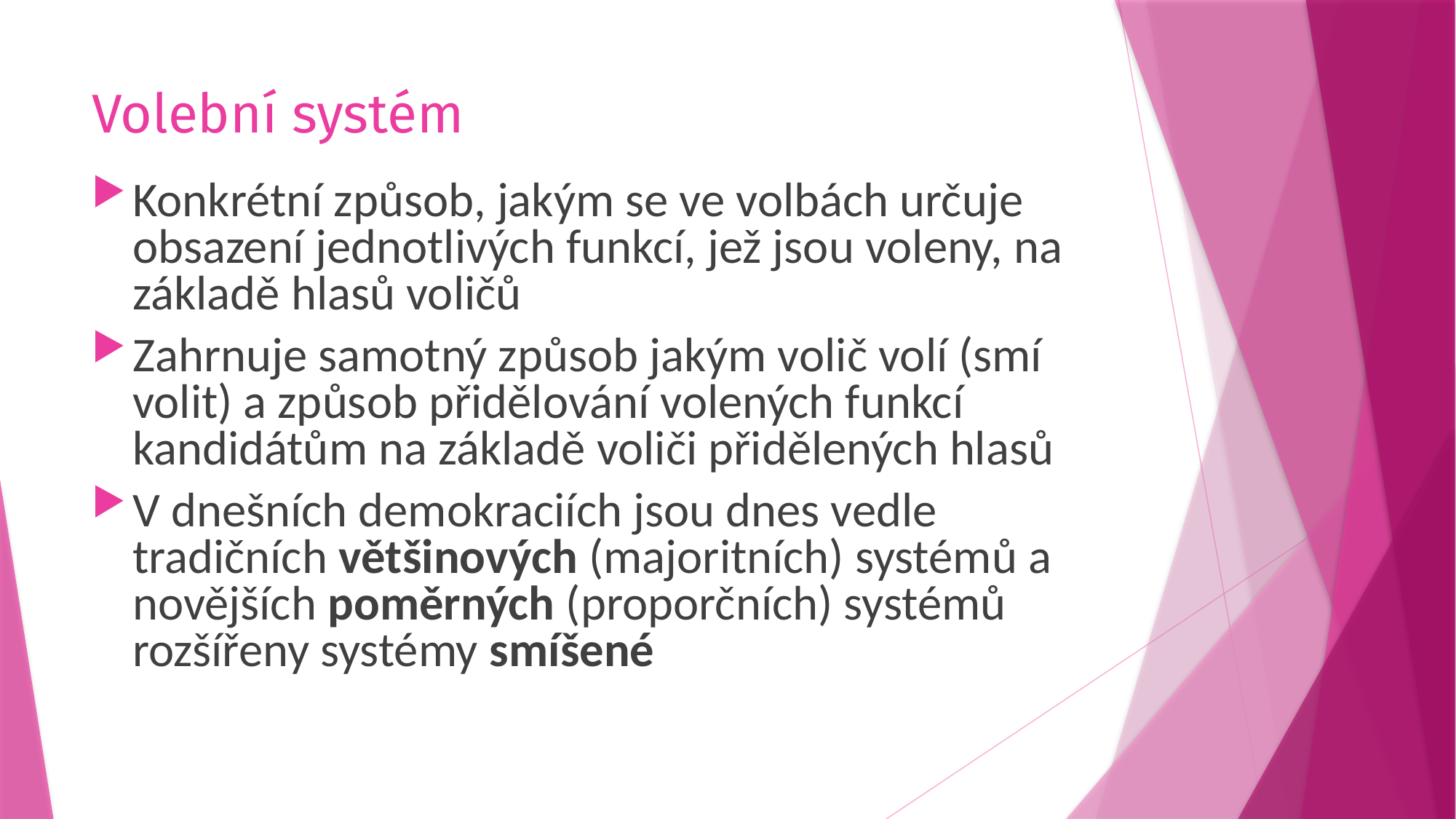

# Volební systém
Konkrétní způsob, jakým se ve volbách určuje obsazení jednotlivých funkcí, jež jsou voleny, na základě hlasů voličů
Zahrnuje samotný způsob jakým volič volí (smí volit) a způsob přidělování volených funkcí kandidátům na základě voliči přidělených hlasů
V dnešních demokraciích jsou dnes vedle tradičních většinových (majoritních) systémů a novějších poměrných (proporčních) systémů rozšířeny systémy smíšené